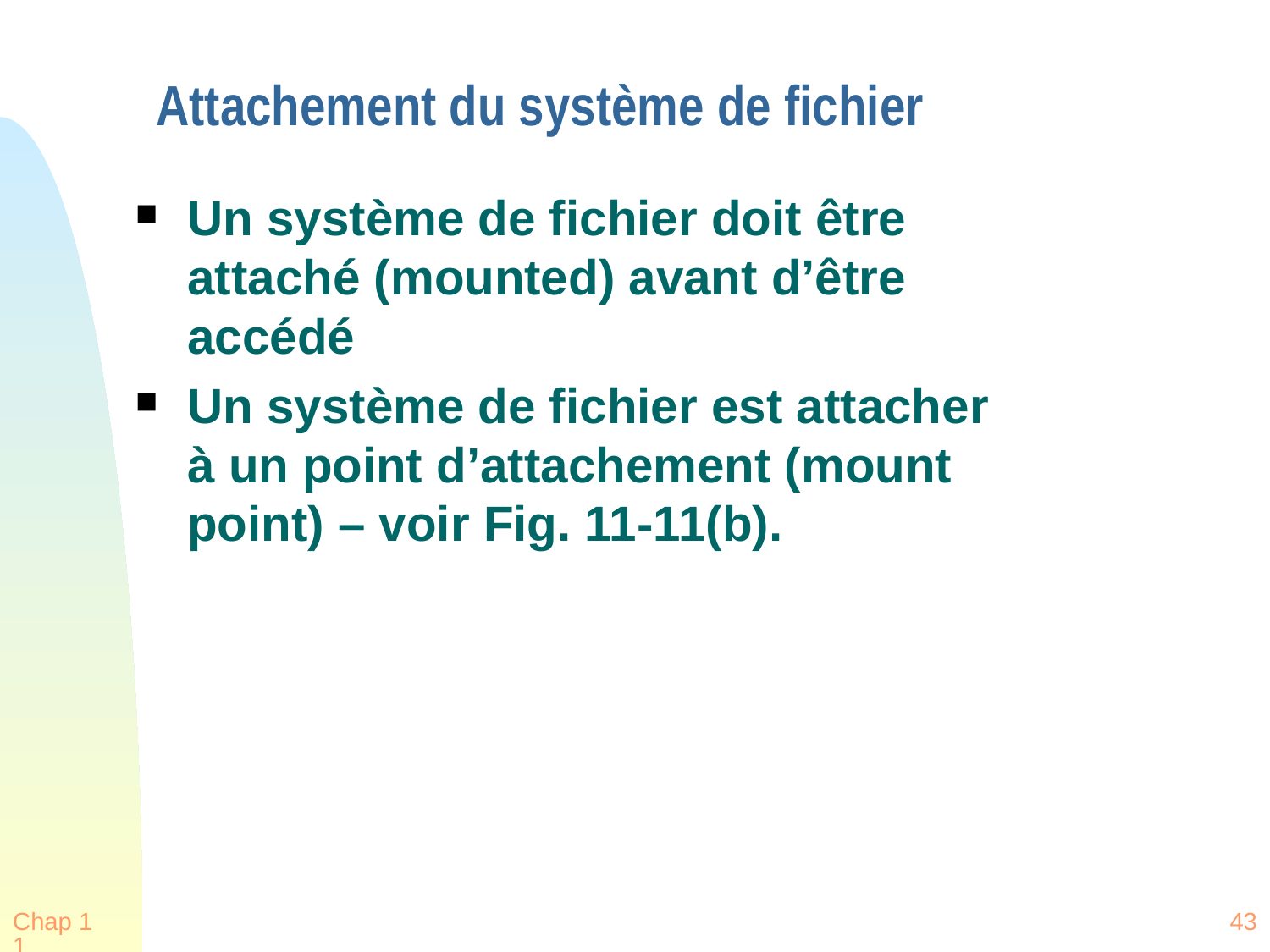

# Attachement du système de fichier
Un système de fichier doit être attaché (mounted) avant d’être accédé
Un système de fichier est attacher à un point d’attachement (mount point) – voir Fig. 11-11(b).
Chap 11
43